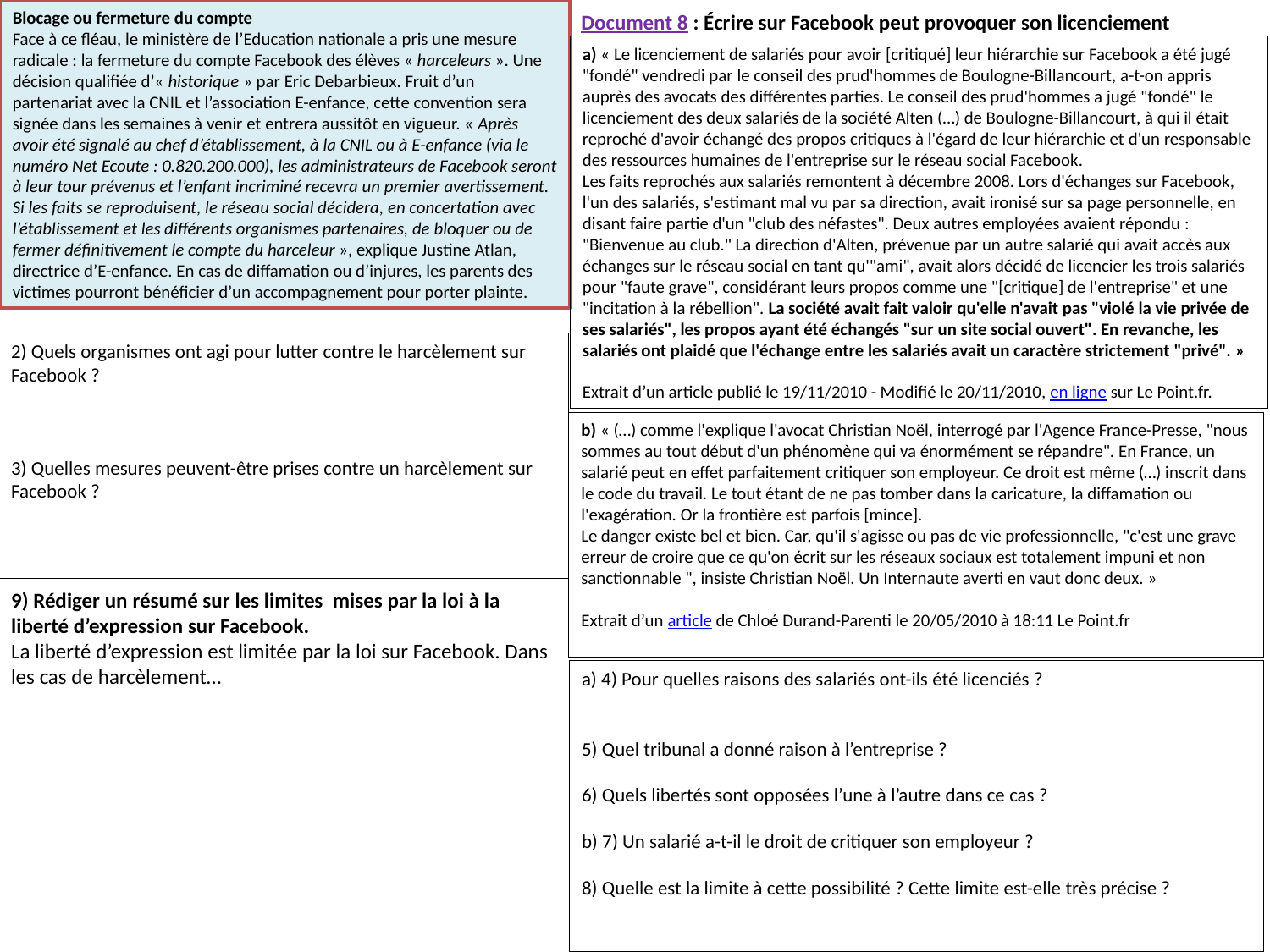

Blocage ou fermeture du compte
Face à ce fléau, le ministère de l’Education nationale a pris une mesure radicale : la fermeture du compte Facebook des élèves « harceleurs ». Une décision qualifiée d’« historique » par Eric Debarbieux. Fruit d’un partenariat avec la CNIL et l’association E-enfance, cette convention sera signée dans les semaines à venir et entrera aussitôt en vigueur. « Après avoir été signalé au chef d’établissement, à la CNIL ou à E-enfance (via le numéro Net Ecoute : 0.820.200.000), les administrateurs de Facebook seront à leur tour prévenus et l’enfant incriminé recevra un premier avertissement. Si les faits se reproduisent, le réseau social décidera, en concertation avec l’établissement et les différents organismes partenaires, de bloquer ou de fermer définitivement le compte du harceleur », explique Justine Atlan, directrice d’E-enfance. En cas de diffamation ou d’injures, les parents des victimes pourront bénéficier d’un accompagnement pour porter plainte.
Document 8 : Écrire sur Facebook peut provoquer son licenciement
a) « Le licenciement de salariés pour avoir [critiqué] leur hiérarchie sur Facebook a été jugé "fondé" vendredi par le conseil des prud'hommes de Boulogne-Billancourt, a-t-on appris auprès des avocats des différentes parties. Le conseil des prud'hommes a jugé "fondé" le licenciement des deux salariés de la société Alten (…) de Boulogne-Billancourt, à qui il était reproché d'avoir échangé des propos critiques à l'égard de leur hiérarchie et d'un responsable des ressources humaines de l'entreprise sur le réseau social Facebook.
Les faits reprochés aux salariés remontent à décembre 2008. Lors d'échanges sur Facebook, l'un des salariés, s'estimant mal vu par sa direction, avait ironisé sur sa page personnelle, en disant faire partie d'un "club des néfastes". Deux autres employées avaient répondu : "Bienvenue au club." La direction d'Alten, prévenue par un autre salarié qui avait accès aux échanges sur le réseau social en tant qu'"ami", avait alors décidé de licencier les trois salariés pour "faute grave", considérant leurs propos comme une "[critique] de l'entreprise" et une "incitation à la rébellion". La société avait fait valoir qu'elle n'avait pas "violé la vie privée de ses salariés", les propos ayant été échangés "sur un site social ouvert". En revanche, les salariés ont plaidé que l'échange entre les salariés avait un caractère strictement "privé". »

Extrait d’un article publié le 19/11/2010 - Modifié le 20/11/2010, en ligne sur Le Point.fr.
2) Quels organismes ont agi pour lutter contre le harcèlement sur Facebook ?

3) Quelles mesures peuvent-être prises contre un harcèlement sur Facebook ?

b) « (…) comme l'explique l'avocat Christian Noël, interrogé par l'Agence France-Presse, "nous sommes au tout début d'un phénomène qui va énormément se répandre". En France, un salarié peut en effet parfaitement critiquer son employeur. Ce droit est même (…) inscrit dans le code du travail. Le tout étant de ne pas tomber dans la caricature, la diffamation ou l'exagération. Or la frontière est parfois [mince].
Le danger existe bel et bien. Car, qu'il s'agisse ou pas de vie professionnelle, "c'est une grave erreur de croire que ce qu'on écrit sur les réseaux sociaux est totalement impuni et non sanctionnable ", insiste Christian Noël. Un Internaute averti en vaut donc deux. »

Extrait d’un article de Chloé Durand-Parenti le 20/05/2010 à 18:11 Le Point.fr

9) Rédiger un résumé sur les limites  mises par la loi à la  liberté d’expression sur Facebook.
La liberté d’expression est limitée par la loi sur Facebook. Dans les cas de harcèlement…

a) 4) Pour quelles raisons des salariés ont-ils été licenciés ?

5) Quel tribunal a donné raison à l’entreprise ?

6) Quels libertés sont opposées l’une à l’autre dans ce cas ?

b) 7) Un salarié a-t-il le droit de critiquer son employeur ?

8) Quelle est la limite à cette possibilité ? Cette limite est-elle très précise ?